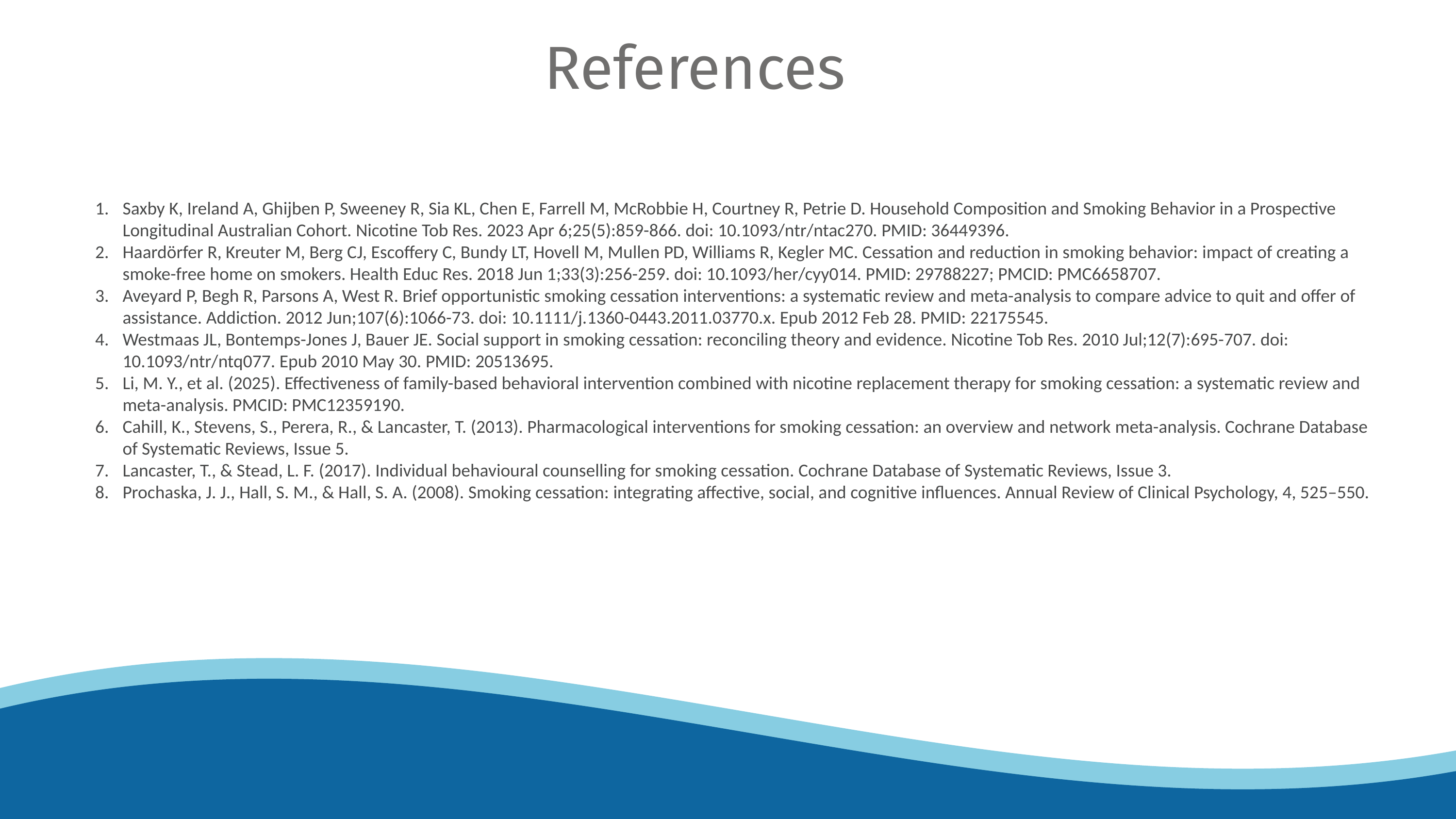

References

Saxby K, Ireland A, Ghijben P, Sweeney R, Sia KL, Chen E, Farrell M, McRobbie H, Courtney R, Petrie D. Household Composition and Smoking Behavior in a Prospective Longitudinal Australian Cohort. Nicotine Tob Res. 2023 Apr 6;25(5):859-866. doi: 10.1093/ntr/ntac270. PMID: 36449396.
Haardörfer R, Kreuter M, Berg CJ, Escoffery C, Bundy LT, Hovell M, Mullen PD, Williams R, Kegler MC. Cessation and reduction in smoking behavior: impact of creating a smoke-free home on smokers. Health Educ Res. 2018 Jun 1;33(3):256-259. doi: 10.1093/her/cyy014. PMID: 29788227; PMCID: PMC6658707.
Aveyard P, Begh R, Parsons A, West R. Brief opportunistic smoking cessation interventions: a systematic review and meta-analysis to compare advice to quit and offer of assistance. Addiction. 2012 Jun;107(6):1066-73. doi: 10.1111/j.1360-0443.2011.03770.x. Epub 2012 Feb 28. PMID: 22175545.
Westmaas JL, Bontemps-Jones J, Bauer JE. Social support in smoking cessation: reconciling theory and evidence. Nicotine Tob Res. 2010 Jul;12(7):695-707. doi: 10.1093/ntr/ntq077. Epub 2010 May 30. PMID: 20513695.
Li, M. Y., et al. (2025). Effectiveness of family-based behavioral intervention combined with nicotine replacement therapy for smoking cessation: a systematic review and meta-analysis. PMCID: PMC12359190.
Cahill, K., Stevens, S., Perera, R., & Lancaster, T. (2013). Pharmacological interventions for smoking cessation: an overview and network meta-analysis. Cochrane Database of Systematic Reviews, Issue 5.
Lancaster, T., & Stead, L. F. (2017). Individual behavioural counselling for smoking cessation. Cochrane Database of Systematic Reviews, Issue 3.
Prochaska, J. J., Hall, S. M., & Hall, S. A. (2008). Smoking cessation: integrating affective, social, and cognitive influences. Annual Review of Clinical Psychology, 4, 525–550.